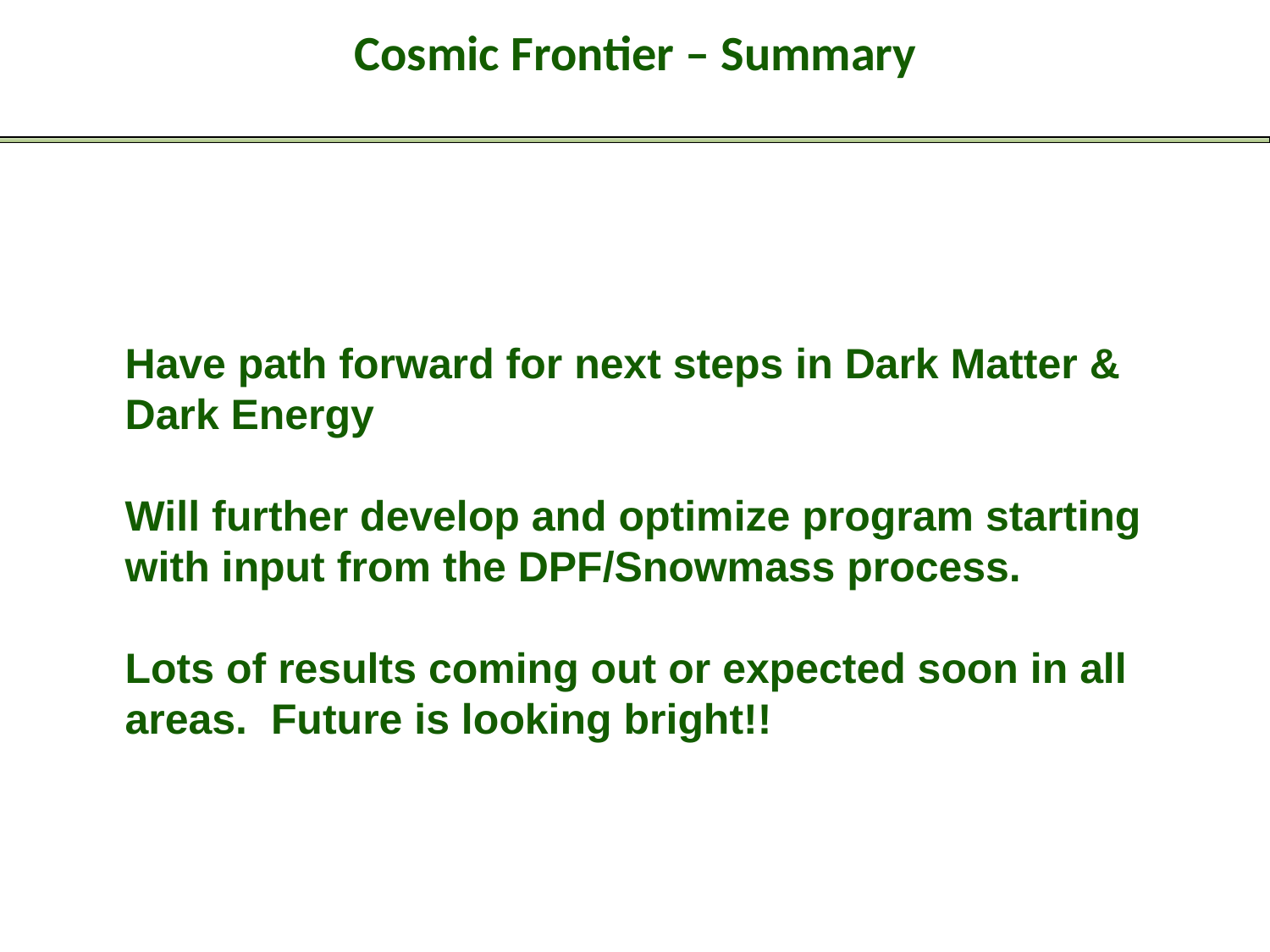

Cosmic Frontier – Summary
Have path forward for next steps in Dark Matter & Dark Energy

Will further develop and optimize program starting with input from the DPF/Snowmass process.

Lots of results coming out or expected soon in all areas.  Future is looking bright!!